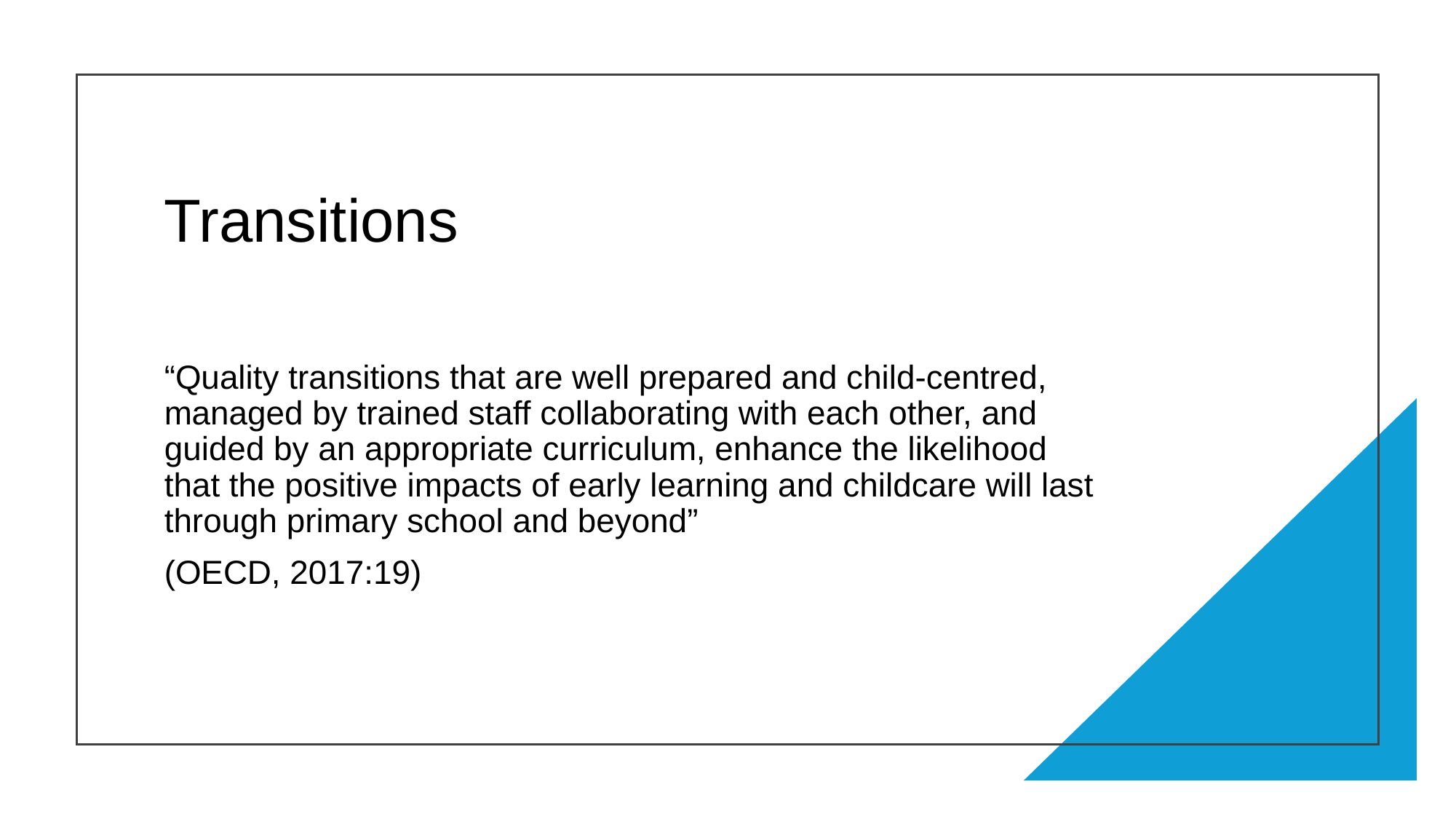

# Transitions
“Quality transitions that are well prepared and child-centred, managed by trained staff collaborating with each other, and guided by an appropriate curriculum, enhance the likelihood that the positive impacts of early learning and childcare will last through primary school and beyond”
(OECD, 2017:19)